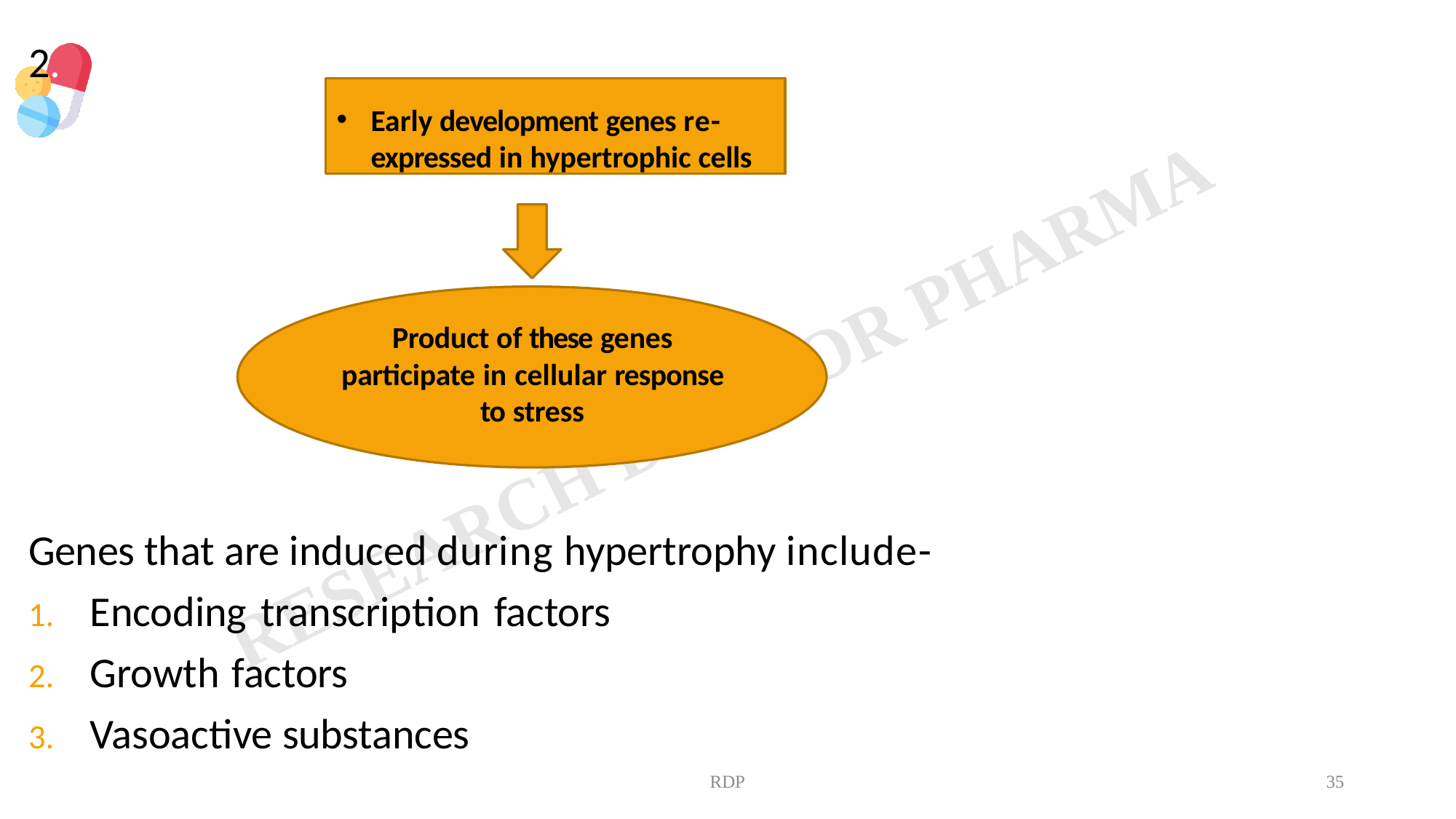

2.
Early development genes re-
expressed in hypertrophic cells

Product of these genes participate in cellular response to stress
Genes that are induced during hypertrophy include-
Encoding transcription factors
Growth factors
Vasoactive substances
RDP
35